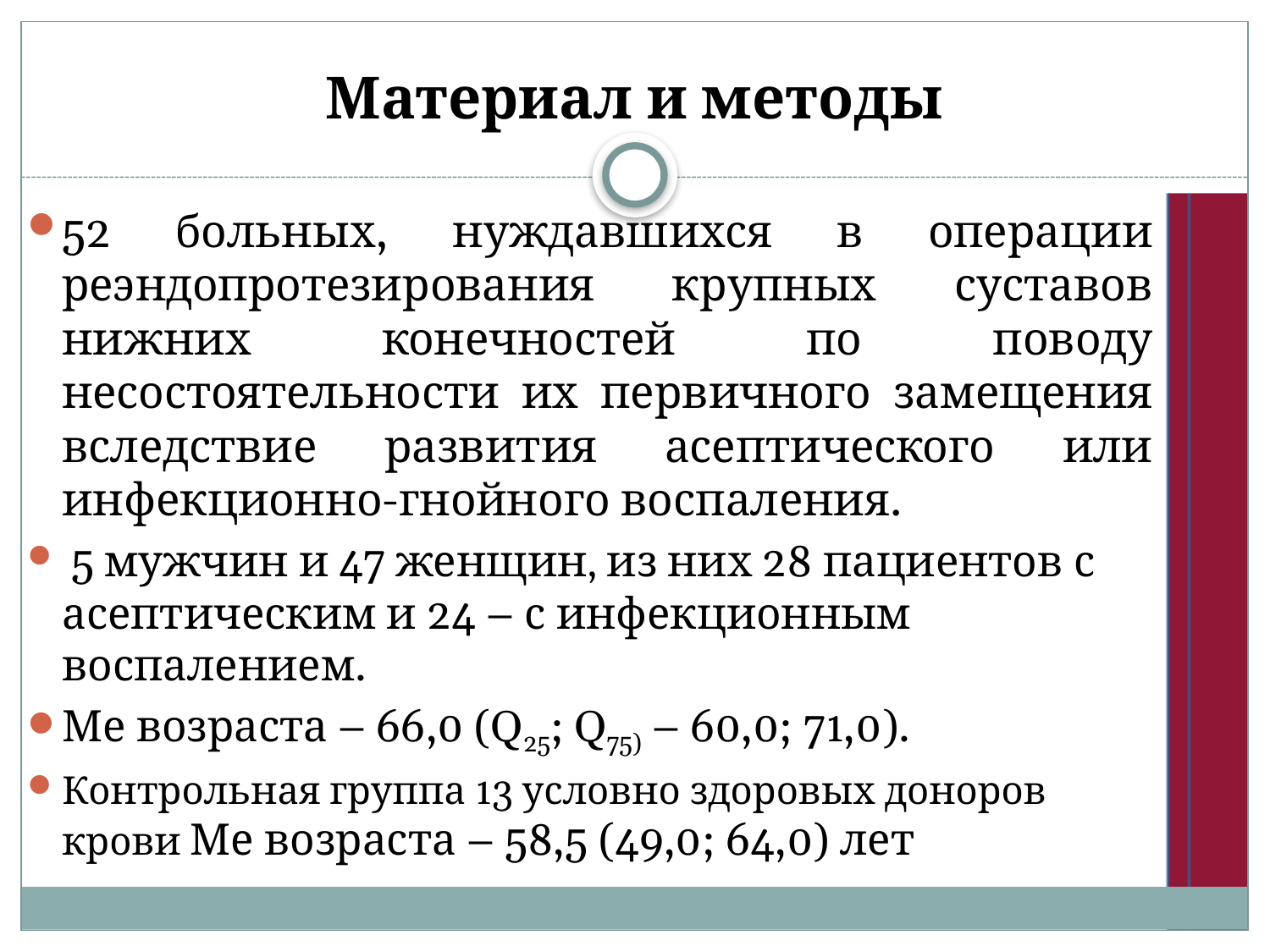

# Материал и методы
52 больных, нуждавшихся в операции реэндопротезирования крупных суставов нижних конечностей по поводу несостоятельности их первичного замещения вследствие развития асептического или инфекционно-гнойного воспаления.
 5 мужчин и 47 женщин, из них 28 пациентов с асептическим и 24 – с инфекционным воспалением.
Ме возраста – 66,0 (Q25; Q75) – 60,0; 71,0).
Контрольная группа 13 условно здоровых доноров крови Ме возраста – 58,5 (49,0; 64,0) лет